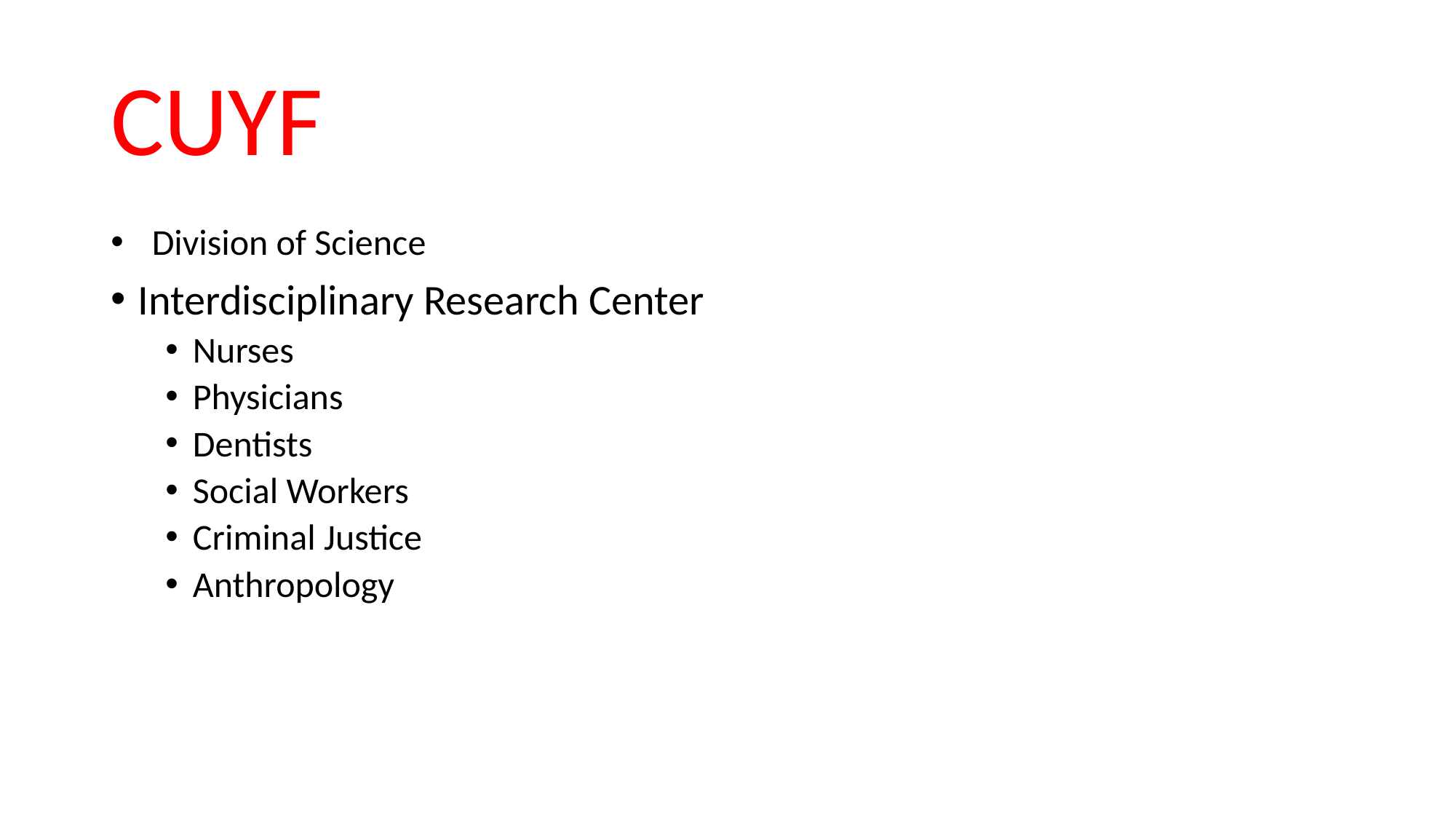

# CUYF
Division of Science
Interdisciplinary Research Center
Nurses
Physicians
Dentists
Social Workers
Criminal Justice
Anthropology